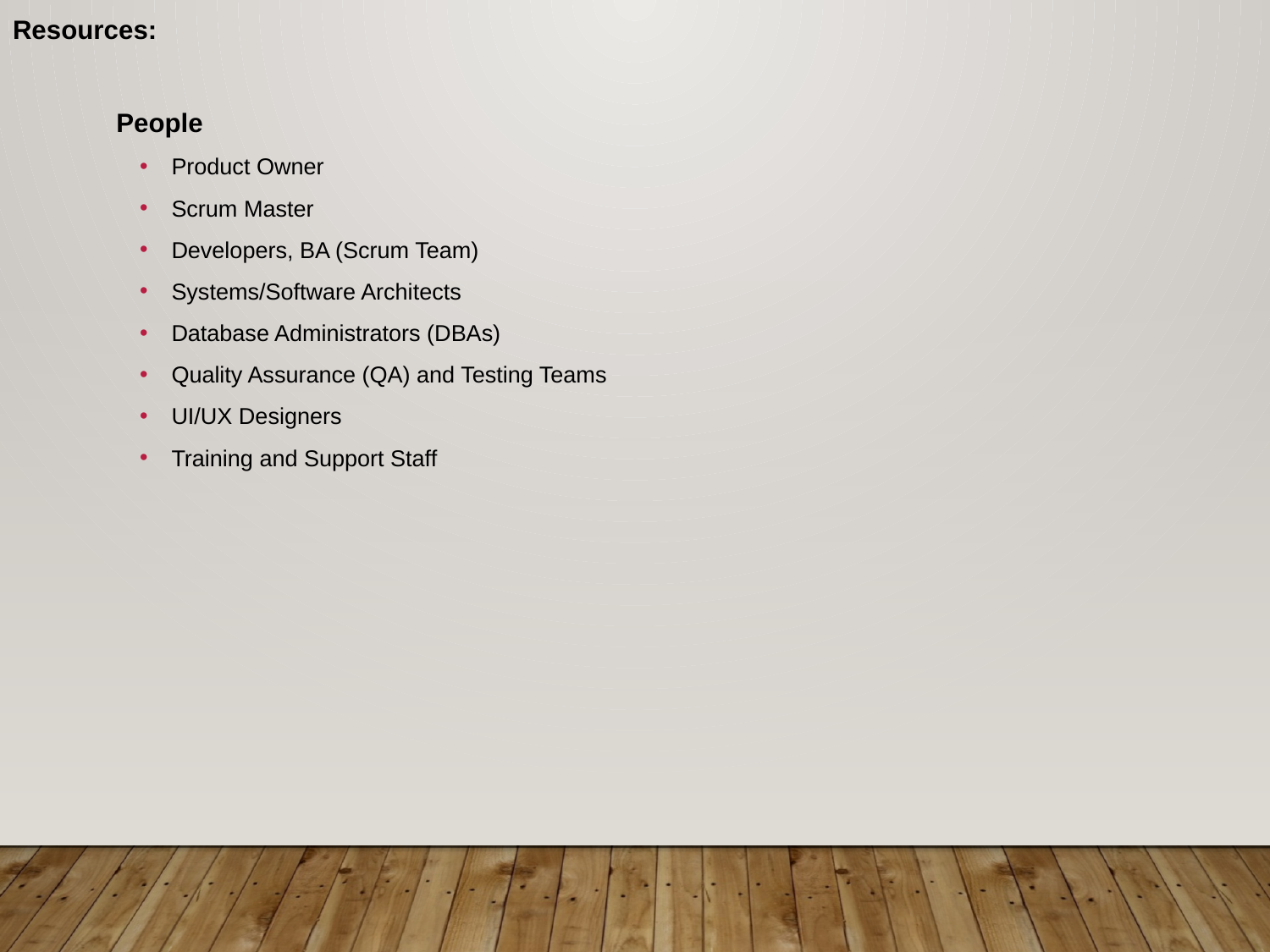

Resources:
              People
Product Owner
Scrum Master
Developers, BA (Scrum Team)
Systems/Software Architects
Database Administrators (DBAs)
Quality Assurance (QA) and Testing Teams
UI/UX Designers
Training and Support Staff